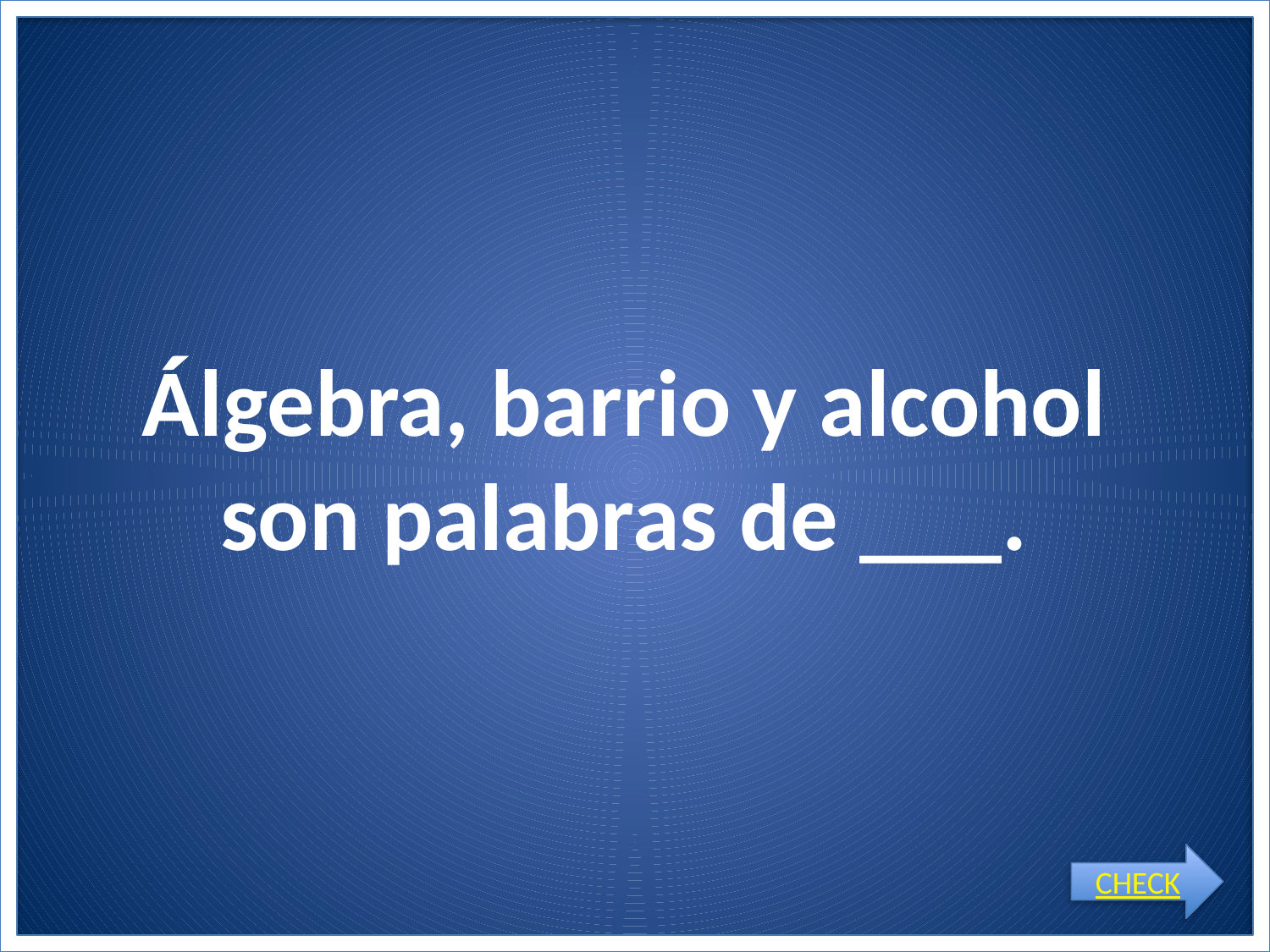

# Álgebra, barrio y alcohol son palabras de ___.
CHECK